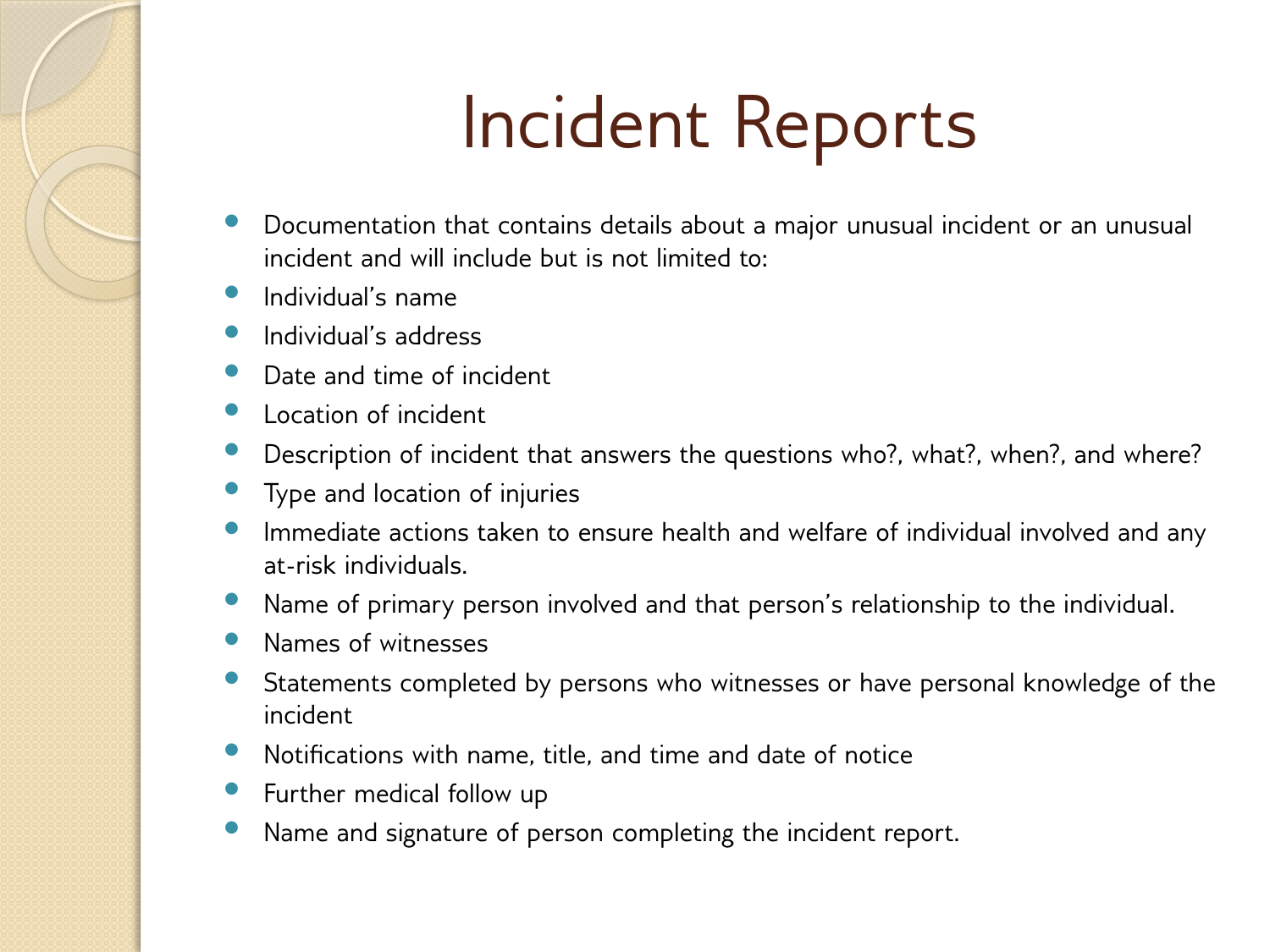

# Incident Reports
Documentation that contains details about a major unusual incident or an unusual incident and will include but is not limited to:
Individual’s name
Individual’s address
Date and time of incident
Location of incident
Description of incident that answers the questions who?, what?, when?, and where?
Type and location of injuries
Immediate actions taken to ensure health and welfare of individual involved and any at-risk individuals.
Name of primary person involved and that person’s relationship to the individual.
Names of witnesses
Statements completed by persons who witnesses or have personal knowledge of the incident
Notifications with name, title, and time and date of notice
Further medical follow up
Name and signature of person completing the incident report.